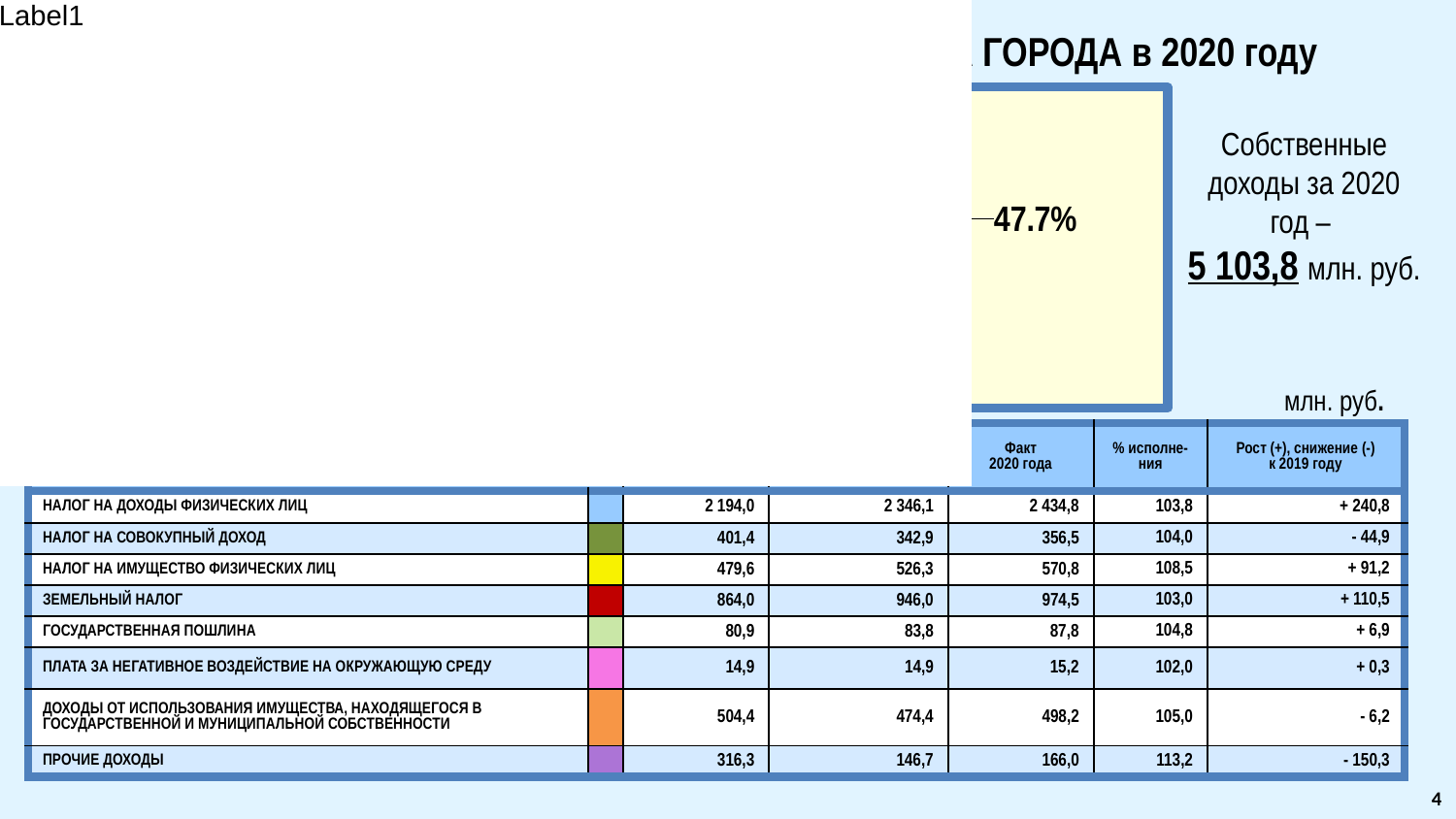

СТРУКТУРА СОБСТВЕННЫХ ДОХОДОВ БЮДЖЕТА ГОРОДА в 2020 году

[unsupported chart]

Собственные доходы за 2020 год –
5 103,8 млн. руб.
73 %
млн. руб.
| Наименование |  | Факт 2019 года | План на 2020 год | Факт 2020 года | % исполне-ния | Рост (+), снижение (-) к 2019 году |
| --- | --- | --- | --- | --- | --- | --- |
| Налог на доходы физических лиц |  | 2 194,0 | 2 346,1 | 2 434,8 | 103,8 | + 240,8 |
| Налог на совокупный доход |  | 401,4 | 342,9 | 356,5 | 104,0 | - 44,9 |
| Налог на имущество физических лиц |  | 479,6 | 526,3 | 570,8 | 108,5 | + 91,2 |
| Земельный налог |  | 864,0 | 946,0 | 974,5 | 103,0 | + 110,5 |
| Государственная пошлина |  | 80,9 | 83,8 | 87,8 | 104,8 | + 6,9 |
| Плата за негативное воздействие на окружающую среду |  | 14,9 | 14,9 | 15,2 | 102,0 | + 0,3 |
| Доходы от использования имущества, находящегося в государственной и муниципальной собственности |  | 504,4 | 474,4 | 498,2 | 105,0 | - 6,2 |
| Прочие доходы |  | 316,3 | 146,7 | 166,0 | 113,2 | - 150,3 |
4